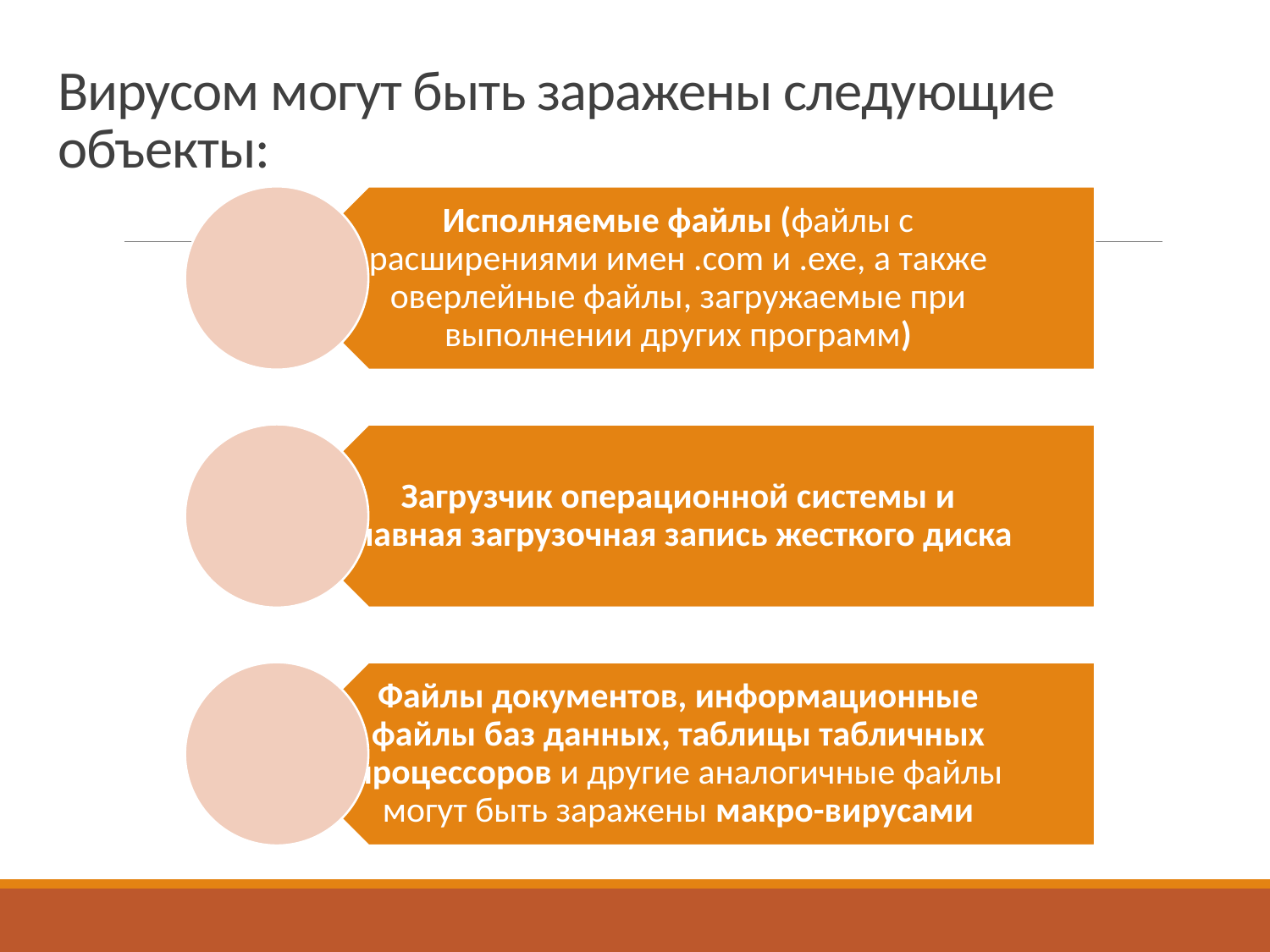

# Вирусом могут быть заражены следующие объекты:
Исполняемые файлы (файлы с расширениями имен .com и .exe, а также оверлейные файлы, загружаемые при выполнении других программ)
Загрузчик операционной системы и главная загрузочная запись жесткого диска
Файлы документов, информационные файлы баз данных, таблицы табличных процессоров и другие аналогичные файлы могут быть заражены макро-вирусами